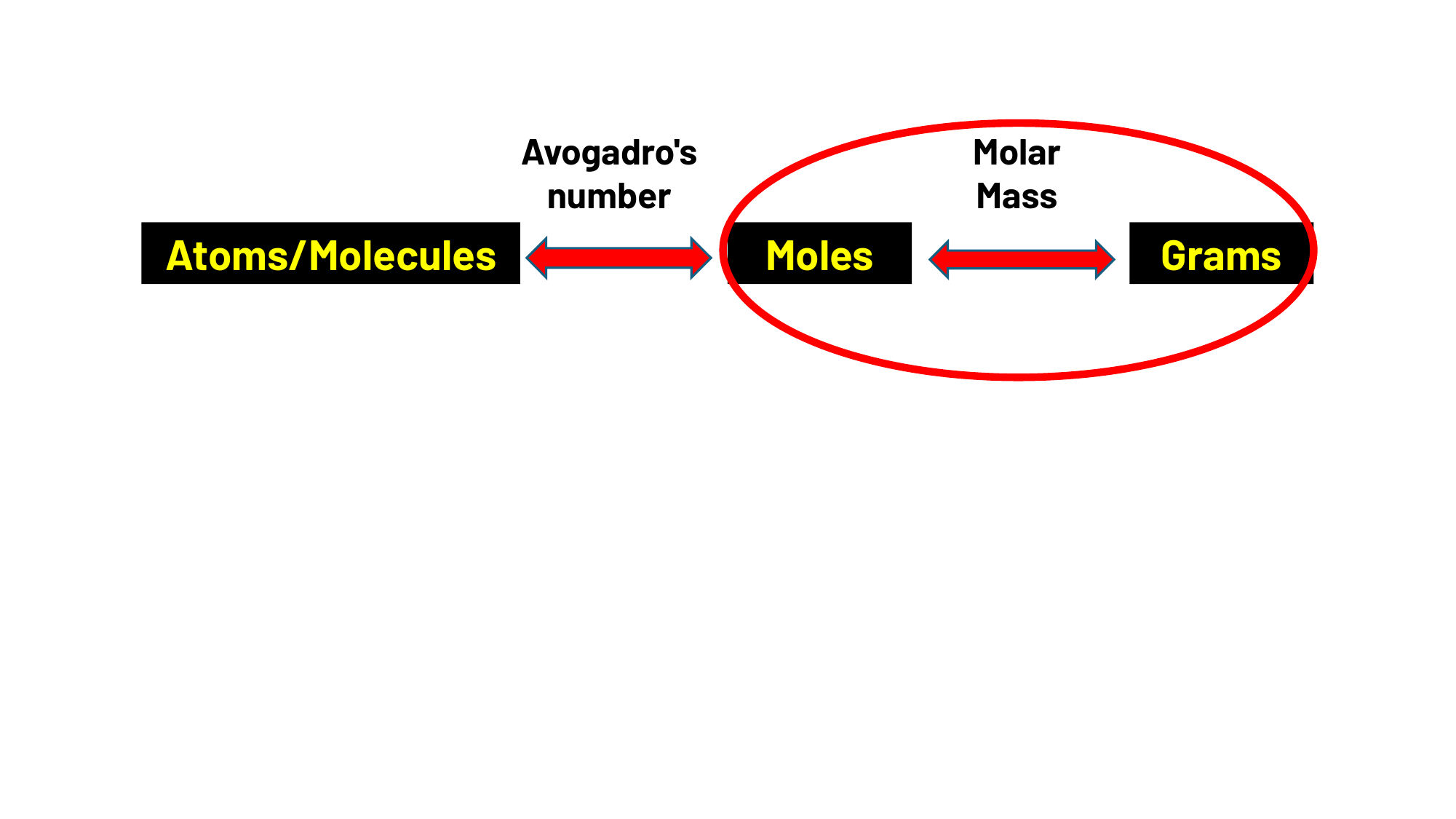

Avogadro's number
Molar
Mass
Atoms/Molecules
Moles
Grams